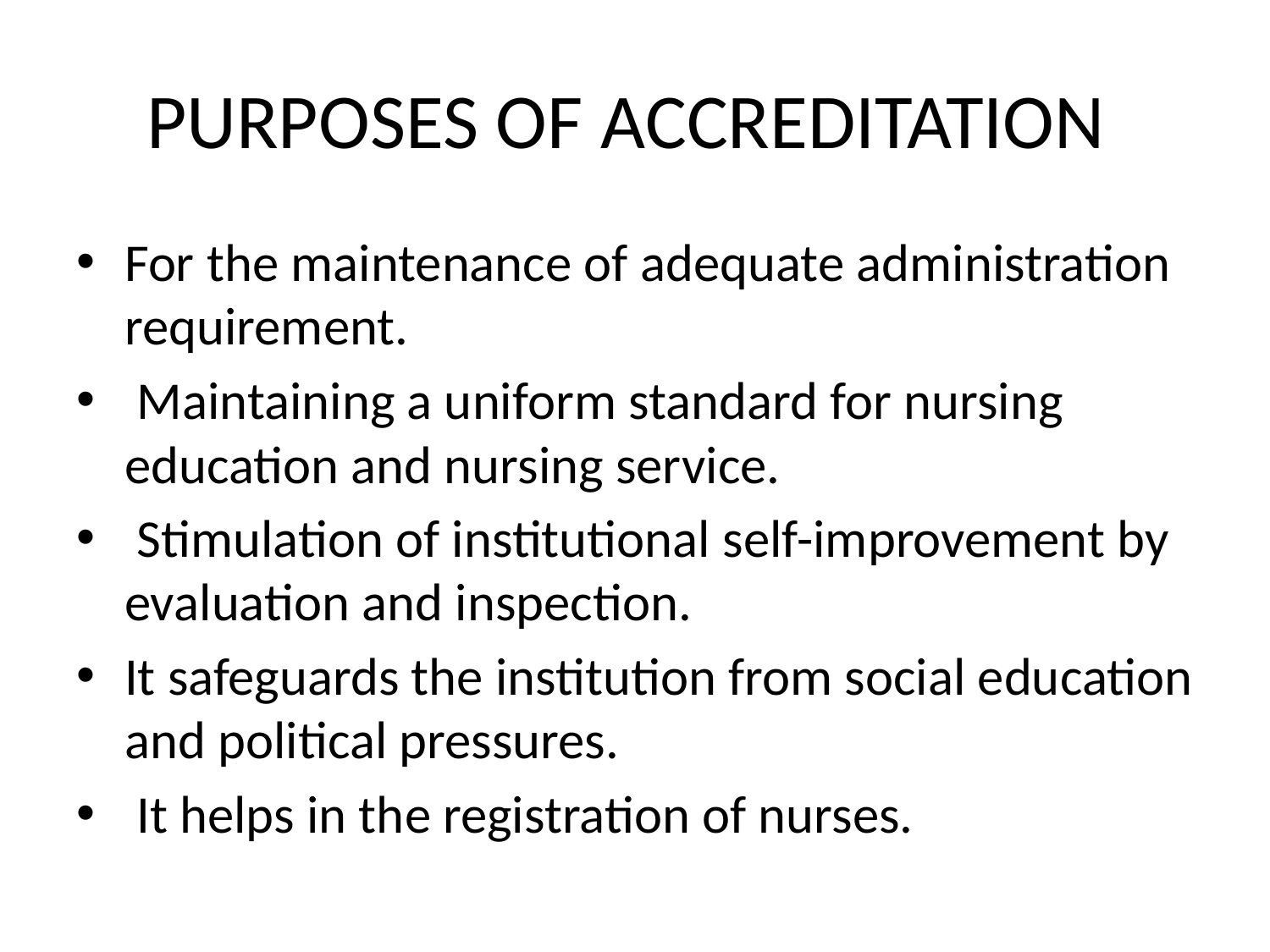

# PURPOSES OF ACCREDITATION
For the maintenance of adequate administration requirement.
 Maintaining a uniform standard for nursing education and nursing service.
 Stimulation of institutional self-improvement by evaluation and inspection.
It safeguards the institution from social education and political pressures.
 It helps in the registration of nurses.